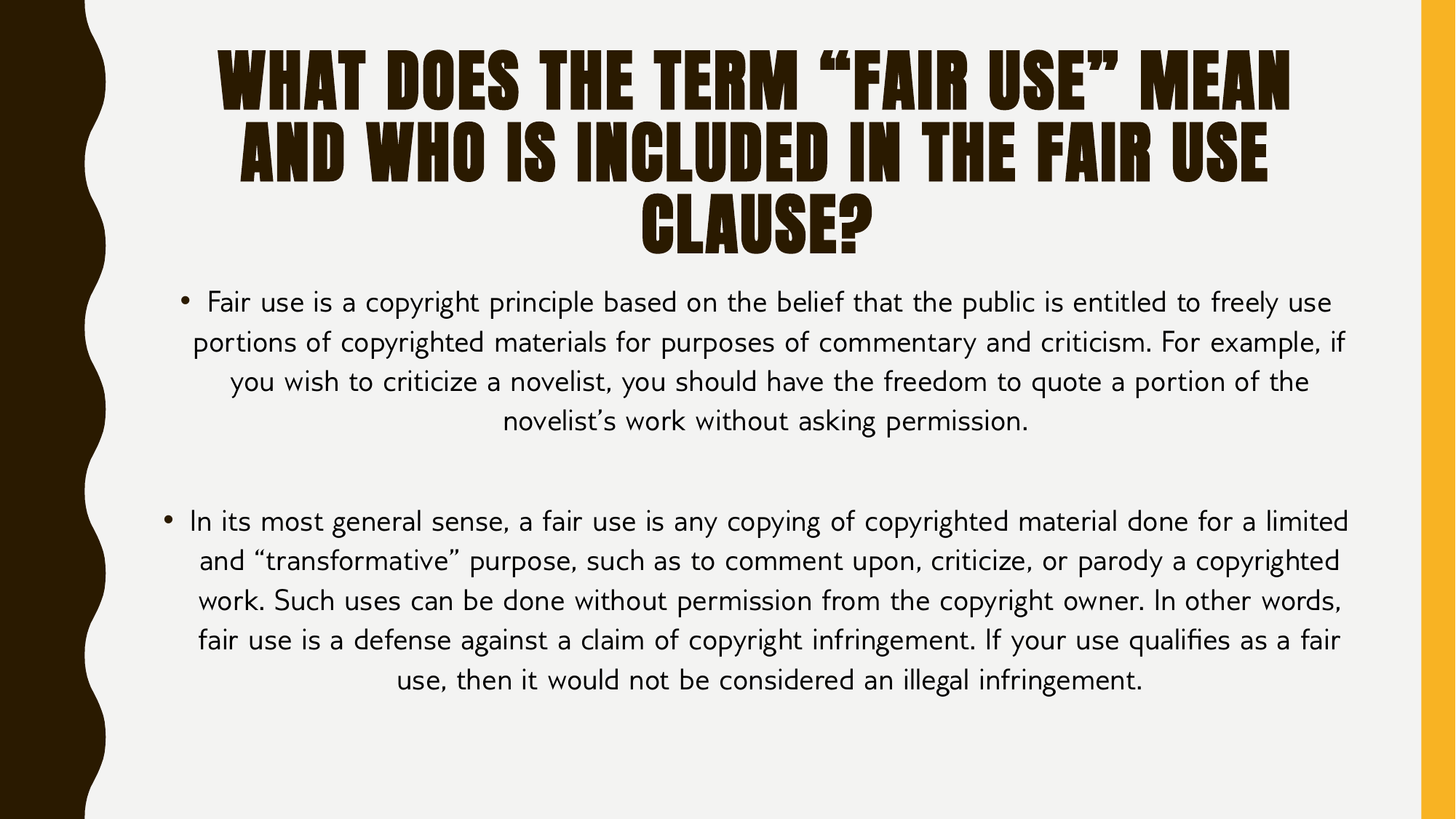

# What does the term “fair use” mean and who is included in the fair use clause?
Fair use is a copyright principle based on the belief that the public is entitled to freely use portions of copyrighted materials for purposes of commentary and criticism. For example, if you wish to criticize a novelist, you should have the freedom to quote a portion of the novelist’s work without asking permission.

In its most general sense, a fair use is any copying of copyrighted material done for a limited and “transformative” purpose, such as to comment upon, criticize, or parody a copyrighted work. Such uses can be done without permission from the copyright owner. In other words, fair use is a defense against a claim of copyright infringement. If your use qualifies as a fair use, then it would not be considered an illegal infringement.